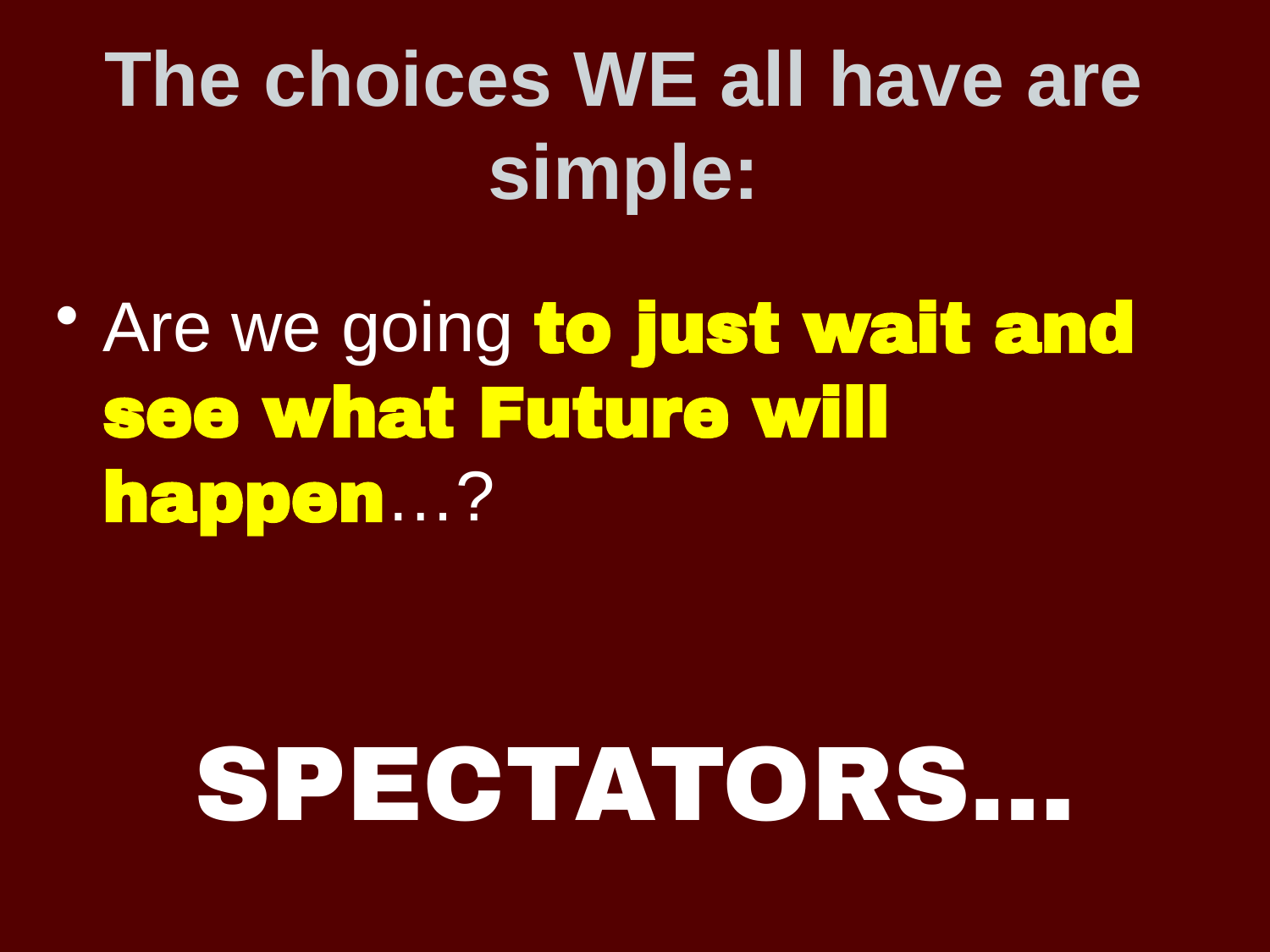

# The choices WE all have are simple:
Are we going to just wait and see what Future will happen…?
SPECTATORS…